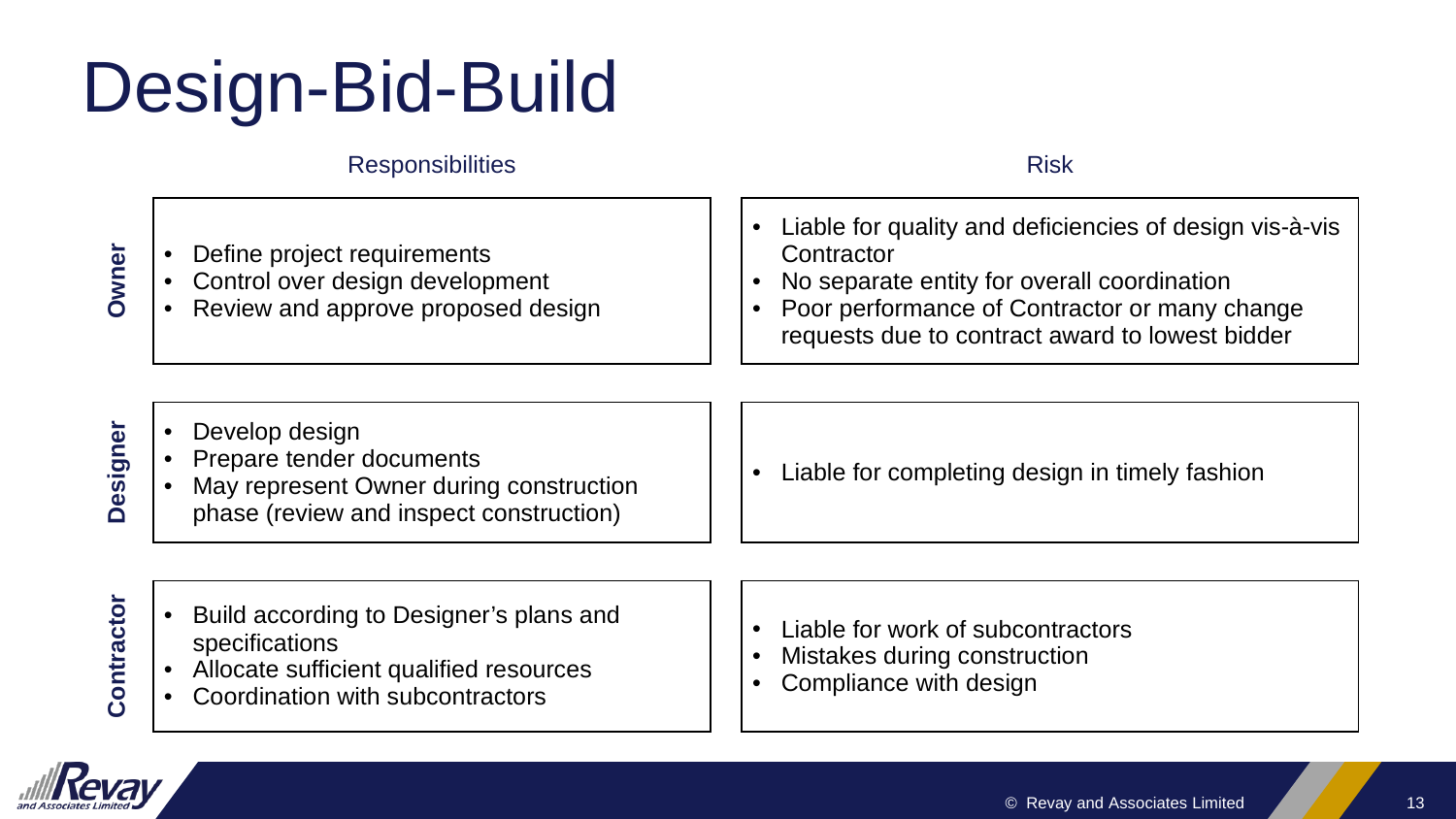

# Design-Bid-Build
|  | Responsibilities |  | Risk |
| --- | --- | --- | --- |
| Owner | Define project requirements Control over design development Review and approve proposed design |  | Liable for quality and deficiencies of design vis-à-vis Contractor No separate entity for overall coordination Poor performance of Contractor or many change requests due to contract award to lowest bidder |
|  |  |  |  |
| Designer | Develop design Prepare tender documents May represent Owner during construction phase (review and inspect construction) |  | Liable for completing design in timely fashion |
|  |  |  |  |
| Contractor | Build according to Designer’s plans and specifications Allocate sufficient qualified resources Coordination with subcontractors |  | Liable for work of subcontractors Mistakes during construction Compliance with design |